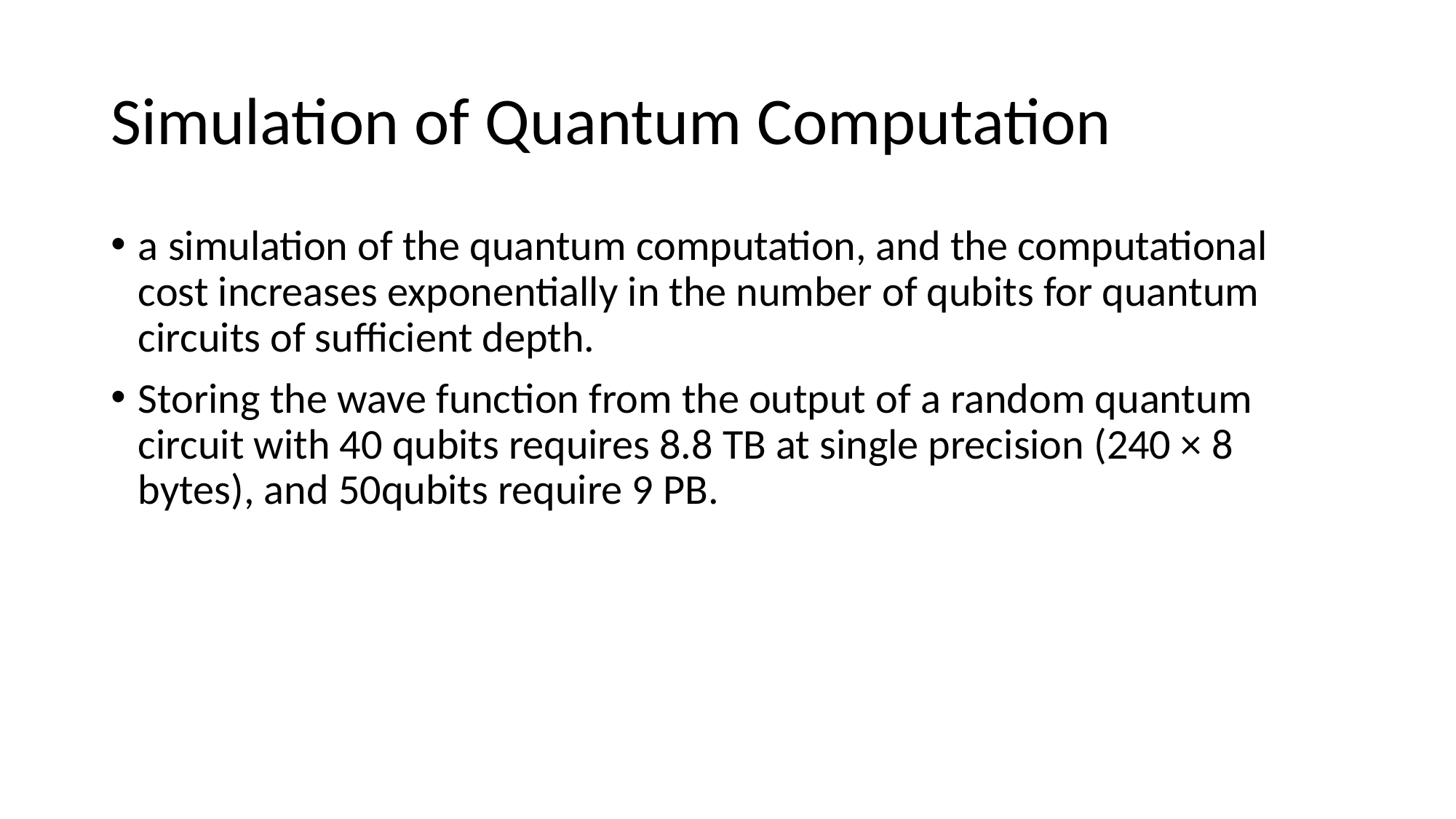

# Simulation of Quantum Computation
a simulation of the quantum computation, and the computational cost increases exponentially in the number of qubits for quantum circuits of sufficient depth.
Storing the wave function from the output of a random quantum circuit with 40 qubits requires 8.8 TB at single precision (240 × 8 bytes), and 50qubits require 9 PB.